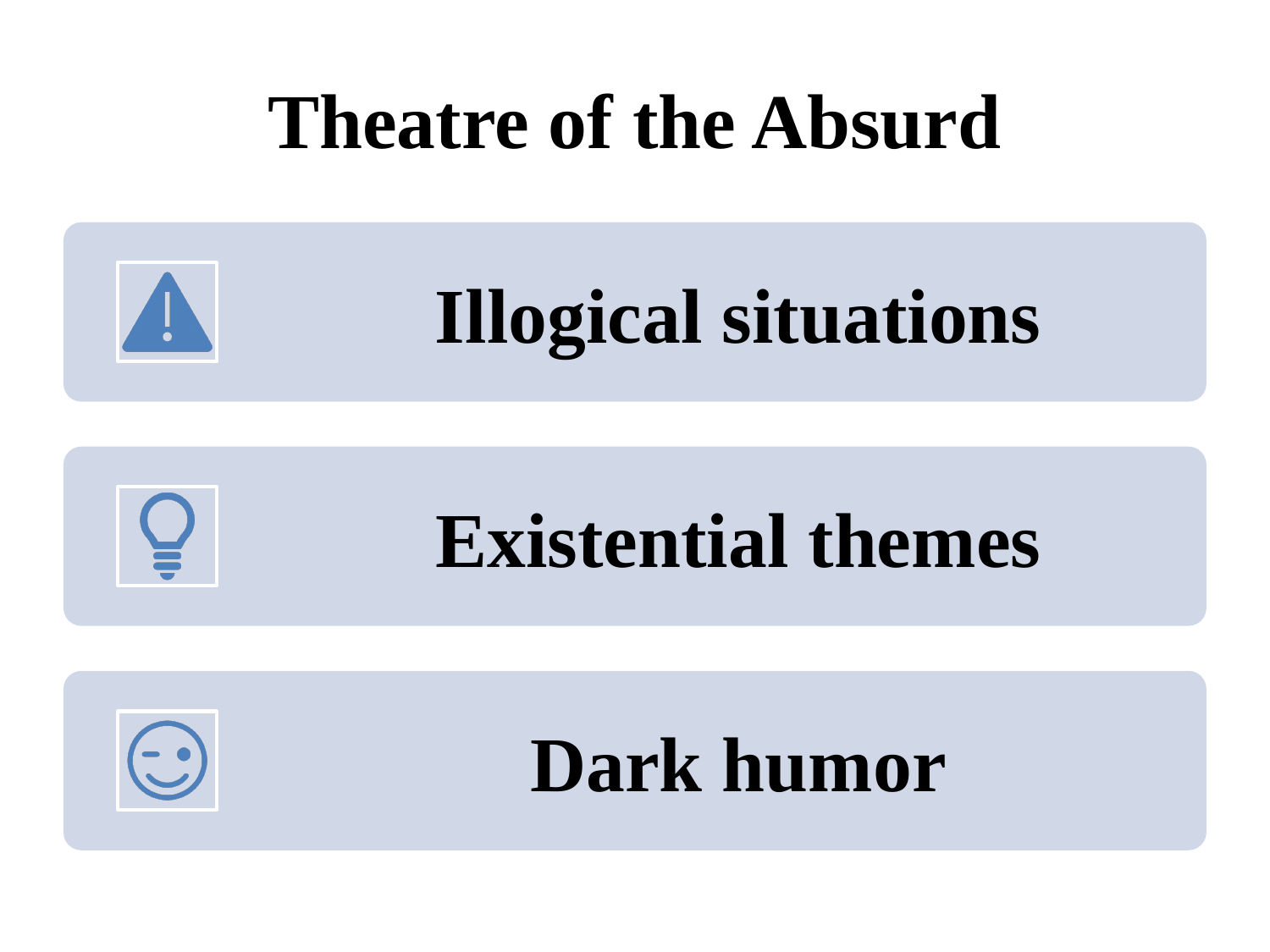

# Theatre of the Absurd
Illogical situations
Existential themes
Dark humor